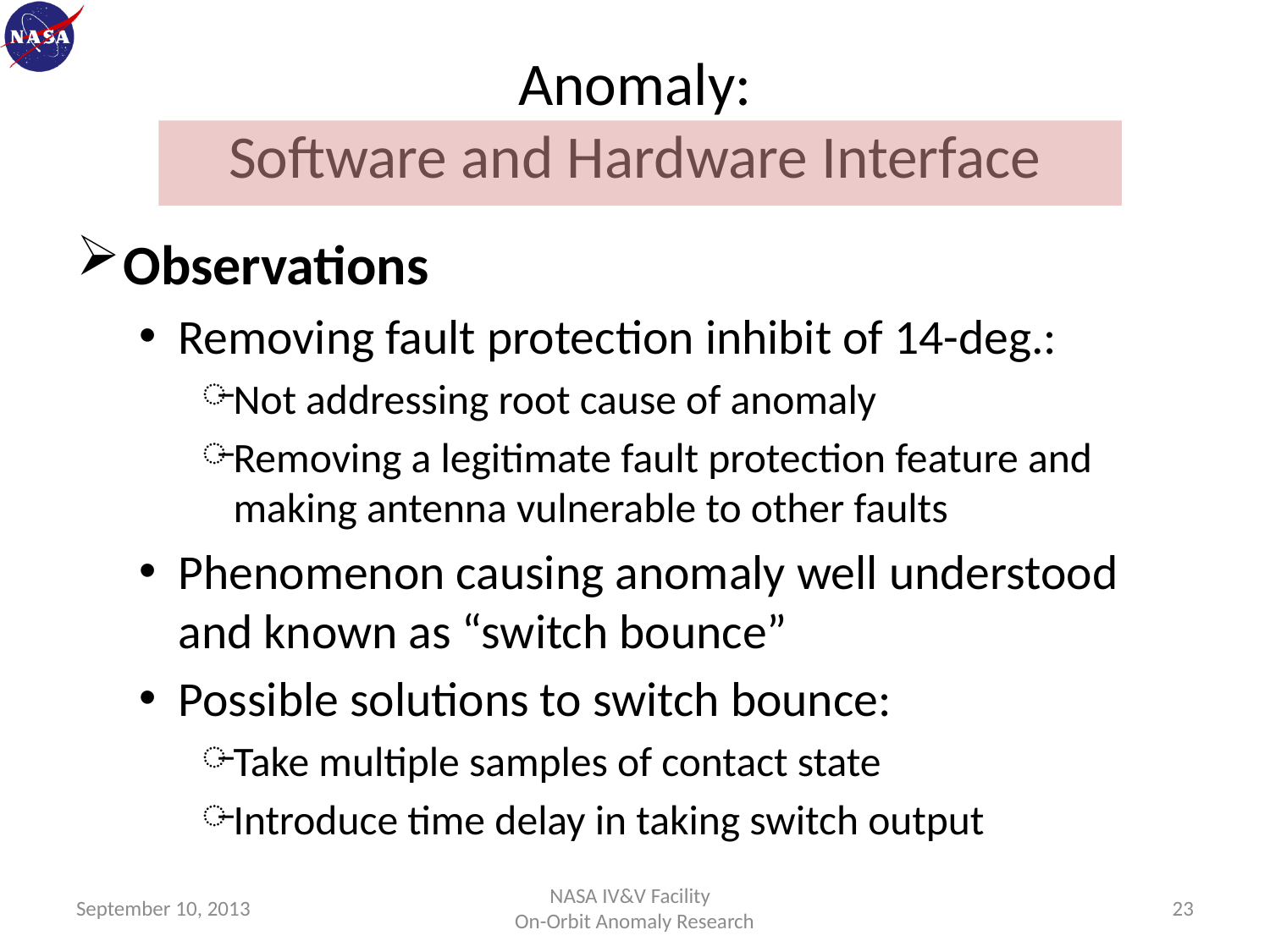

# Anomaly: Software and Hardware Interface

Observations
Removing fault protection inhibit of 14-deg.:
Not addressing root cause of anomaly
Removing a legitimate fault protection feature and making antenna vulnerable to other faults
Phenomenon causing anomaly well understood and known as “switch bounce”
Possible solutions to switch bounce:
Take multiple samples of contact state
Introduce time delay in taking switch output

September 10, 2013
NASA IV&V Facility
On-Orbit Anomaly Research
23